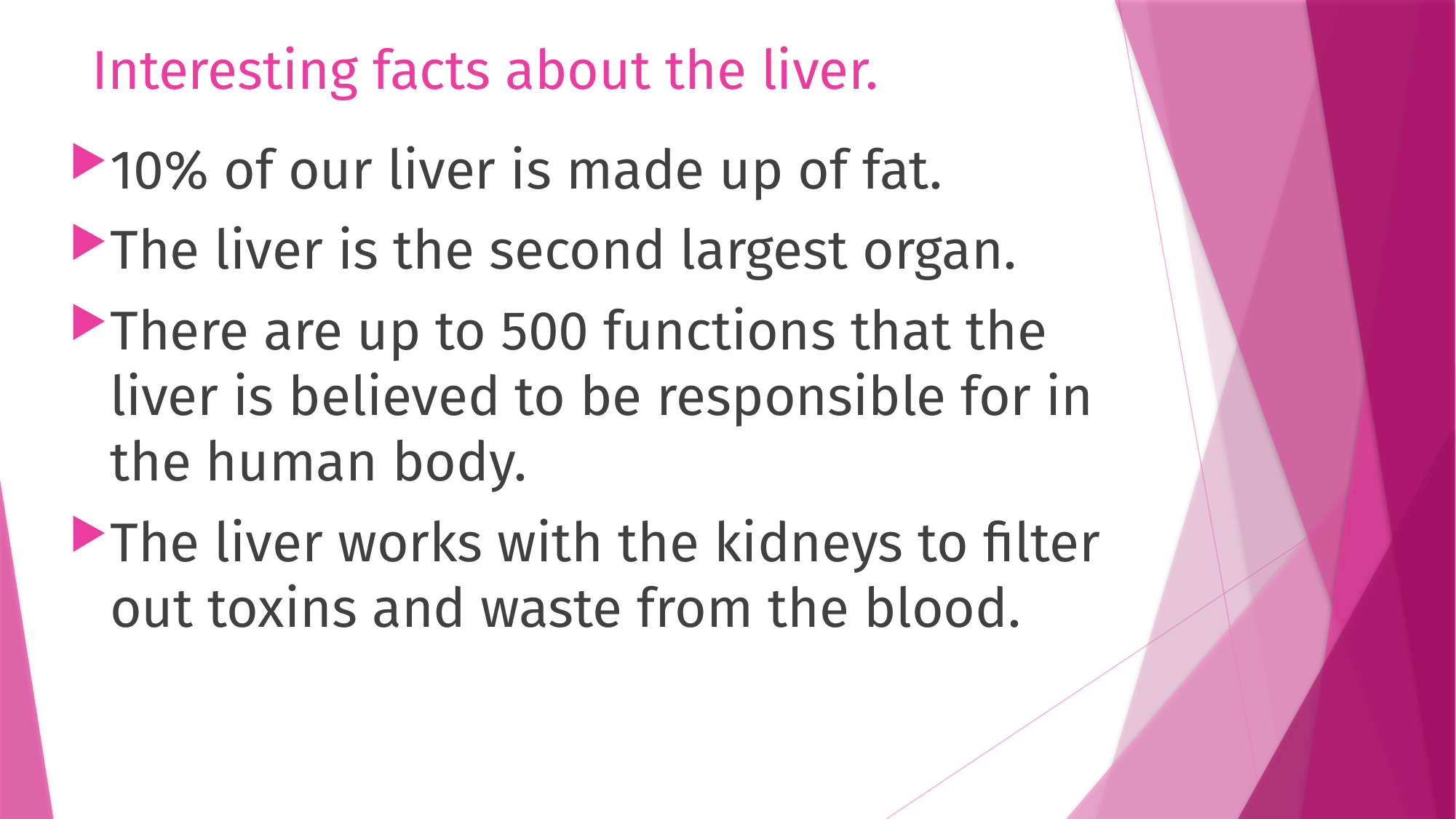

# Interesting facts about the liver.
10% of our liver is made up of fat.
The liver is the second largest organ.
There are up to 500 functions that the liver is believed to be responsible for in the human body.
The liver works with the kidneys to filter out toxins and waste from the blood.